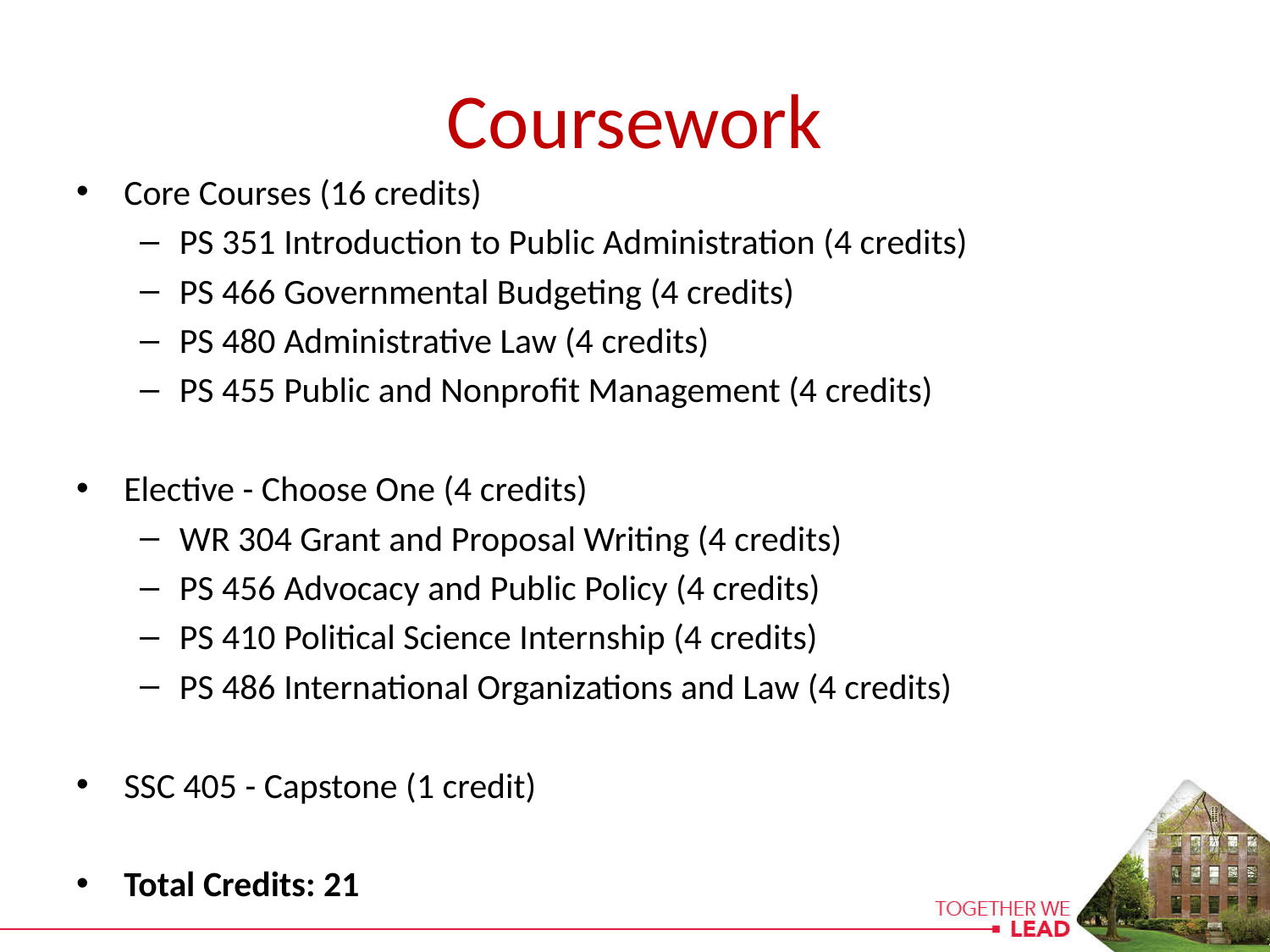

# Coursework
Core Courses (16 credits)
PS 351 Introduction to Public Administration (4 credits)
PS 466 Governmental Budgeting (4 credits)
PS 480 Administrative Law (4 credits)
PS 455 Public and Nonprofit Management (4 credits)

Elective - Choose One (4 credits)
WR 304 Grant and Proposal Writing (4 credits)
PS 456 Advocacy and Public Policy (4 credits)
PS 410 Political Science Internship (4 credits)
PS 486 International Organizations and Law (4 credits)

SSC 405 - Capstone (1 credit)

Total Credits: 21